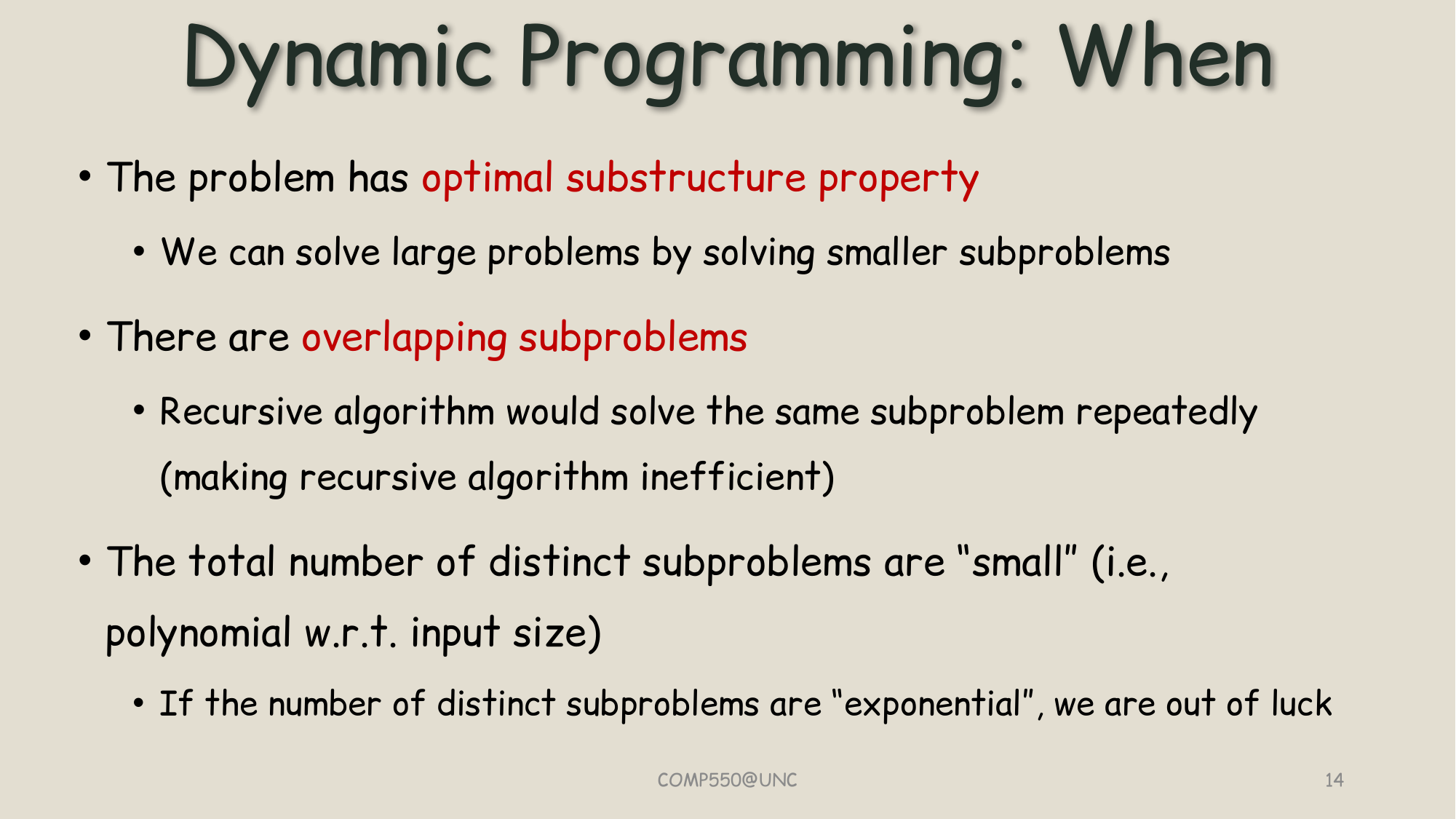

# Dynamic Programming: When
The problem has optimal substructure property
We can solve large problems by solving smaller subproblems
There are overlapping subproblems
Recursive algorithm would solve the same subproblem repeatedly (making recursive algorithm inefficient)
The total number of distinct subproblems are “small” (i.e., polynomial w.r.t. input size)
If the number of distinct subproblems are “exponential”, we are out of luck

COMP550@UNC
14